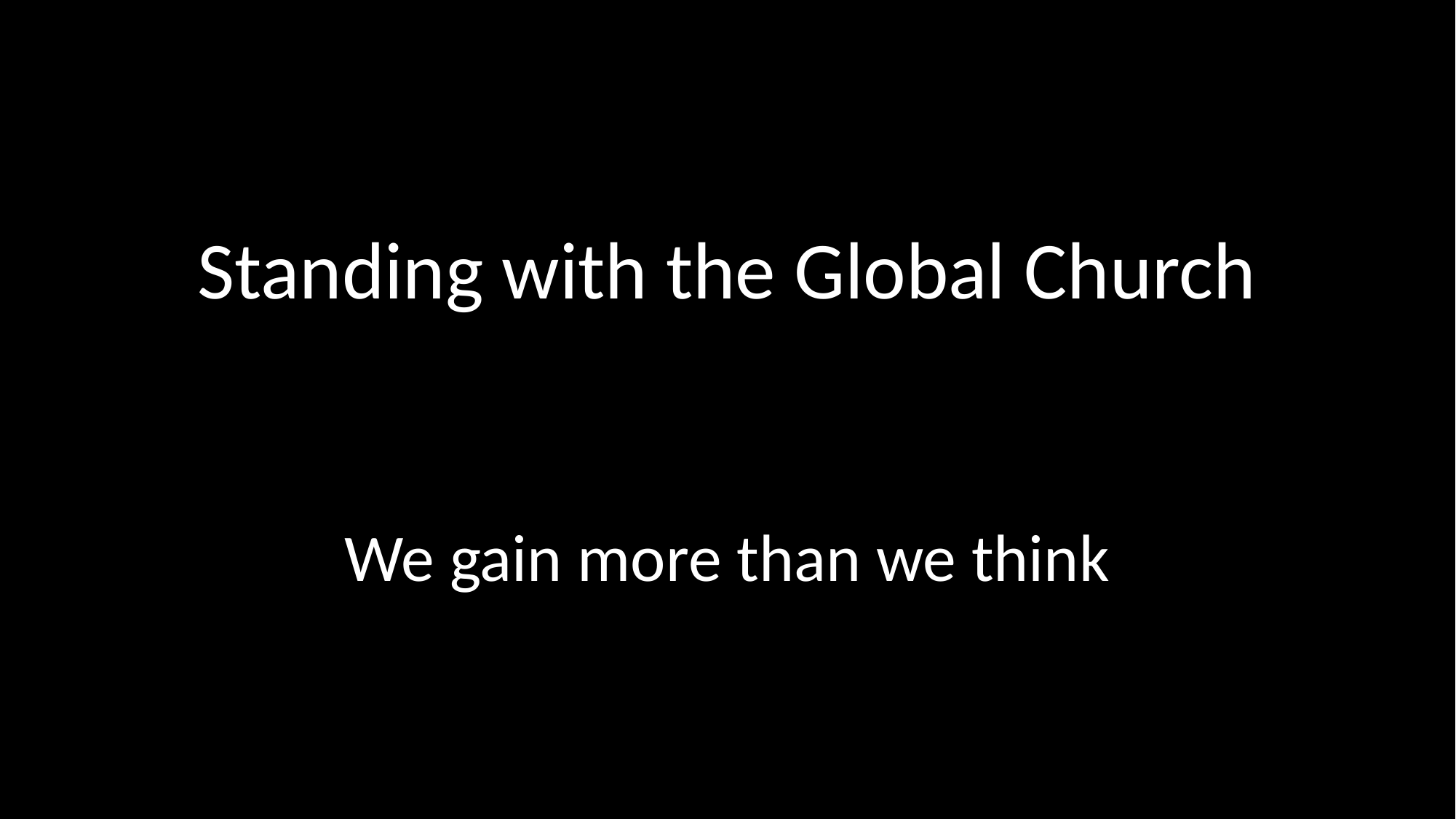

# Standing with the Global Church

We gain more than we think